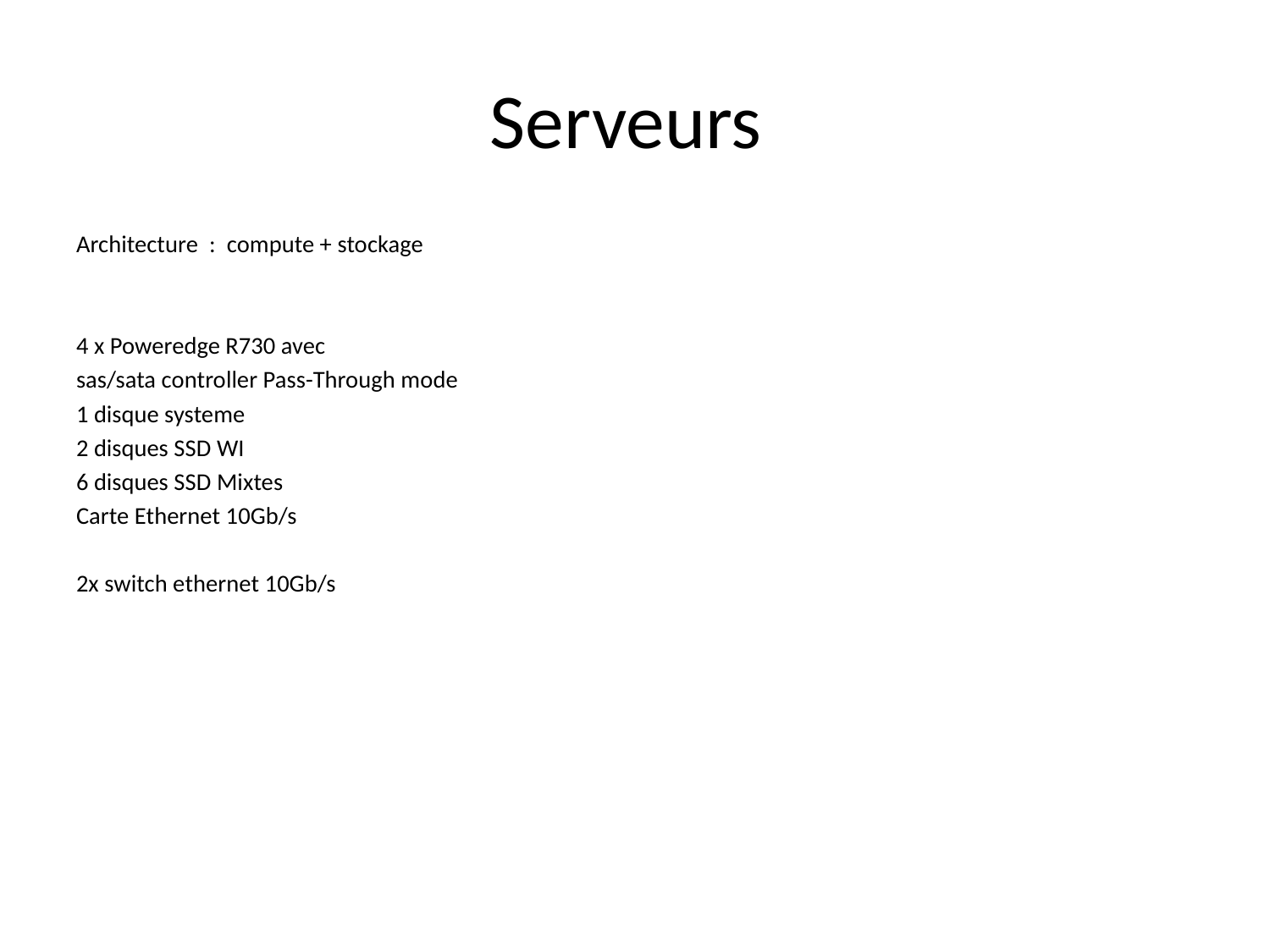

# Serveurs
Architecture  :  compute + stockage

4 x Poweredge R730 avec
sas/sata controller Pass-Through mode
1 disque systeme
2 disques SSD WI
6 disques SSD Mixtes
Carte Ethernet 10Gb/s

2x switch ethernet 10Gb/s